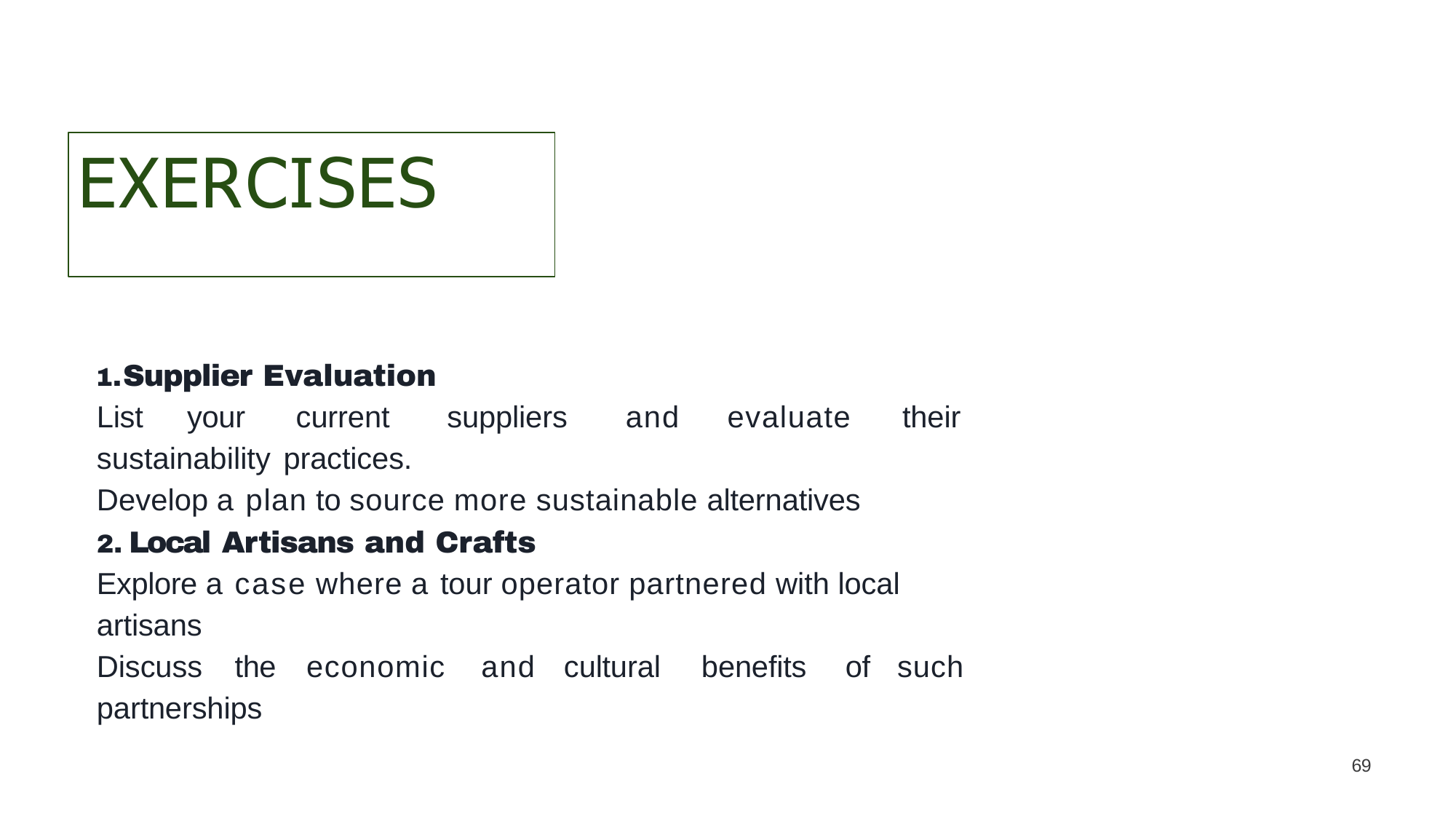

# EXERCISES
Supplier Evaluation
List	your	current	suppliers	and	evaluate	their sustainability practices.
Develop a plan to source more sustainable alternatives
Local Artisans and Crafts
Explore a case where a tour operator partnered with local artisans
Discuss	the	economic	and	cultural	benefits	of	such partnerships
69